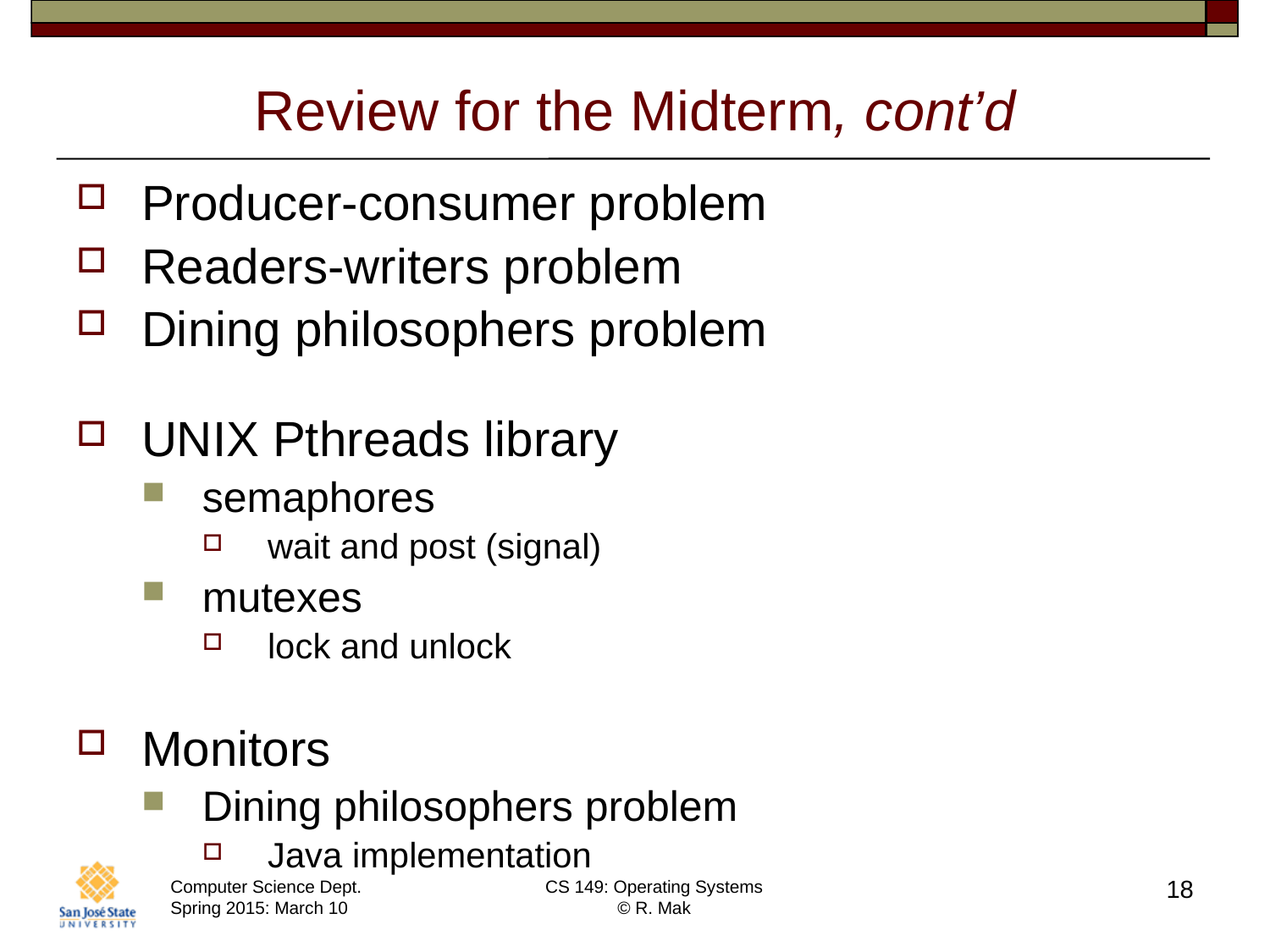

# Review for the Midterm, cont’d
Producer-consumer problem
Readers-writers problem
Dining philosophers problem

UNIX Pthreads library
semaphores
wait and post (signal)
mutexes
lock and unlock

Monitors
Dining philosophers problem
Java implementation
18